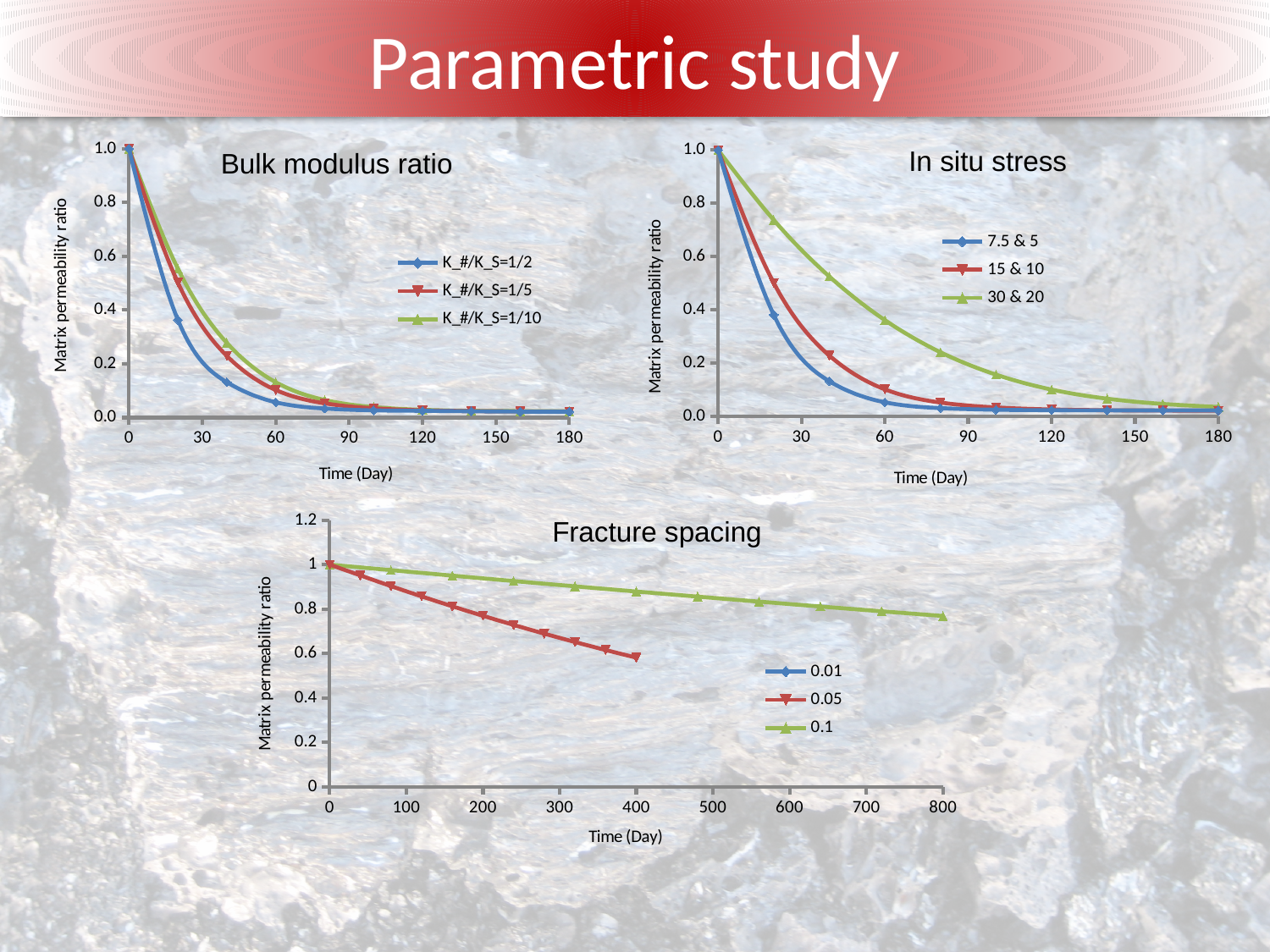

# Parametric study

### Chart

| Category |  |  |  |
|---|---|---|---|
In situ stress
Bulk modulus ratio

### Chart

| Category |  |  |  |
|---|---|---|---|

### Chart

| Category |  |  |  |
|---|---|---|---|
Fracture spacing